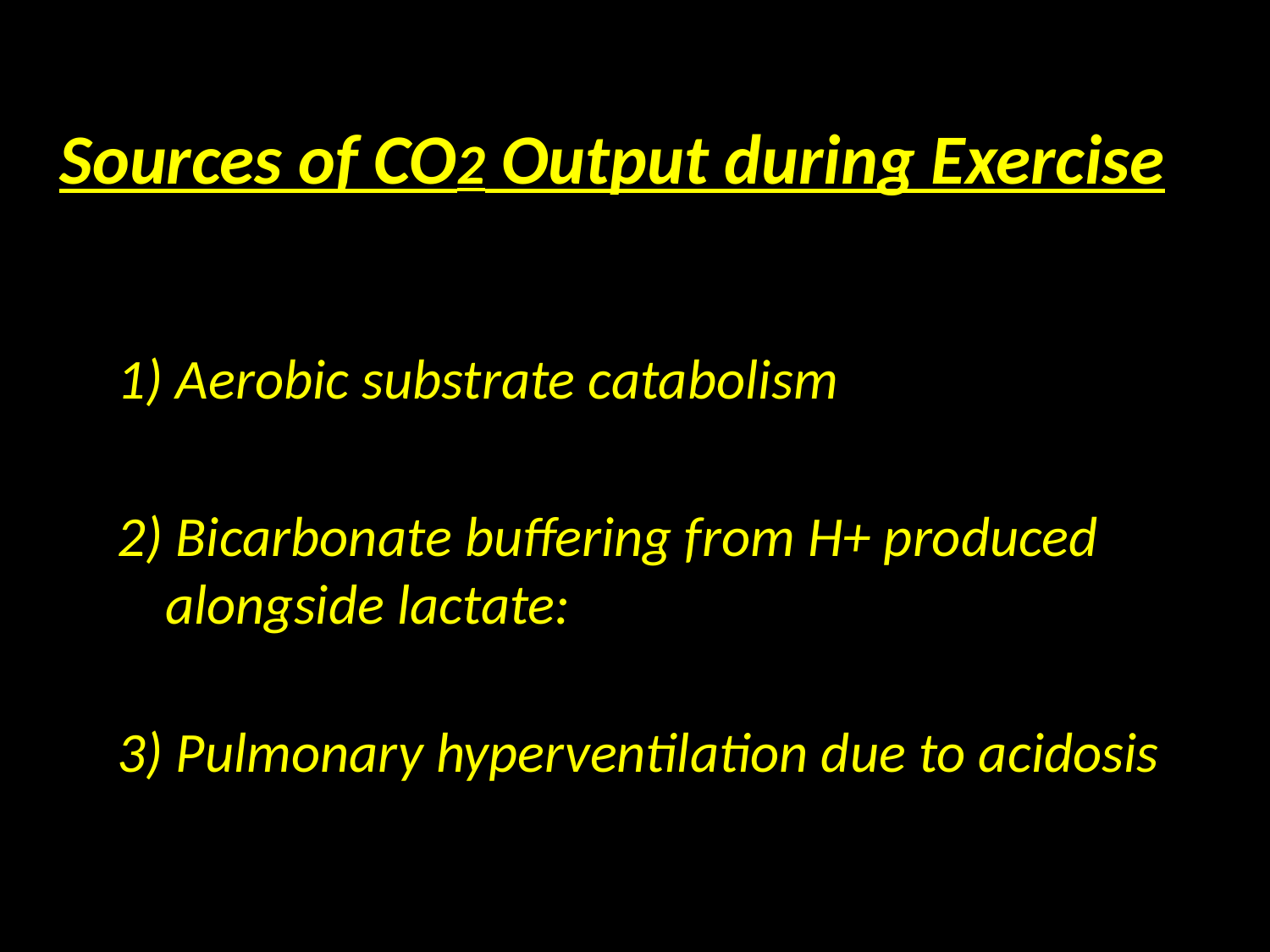

# Sources of CO2 Output during Exercise
1) Aerobic substrate catabolism

2) Bicarbonate buffering from H+ produced alongside lactate:

3) Pulmonary hyperventilation due to acidosis
Whipp - unpublished